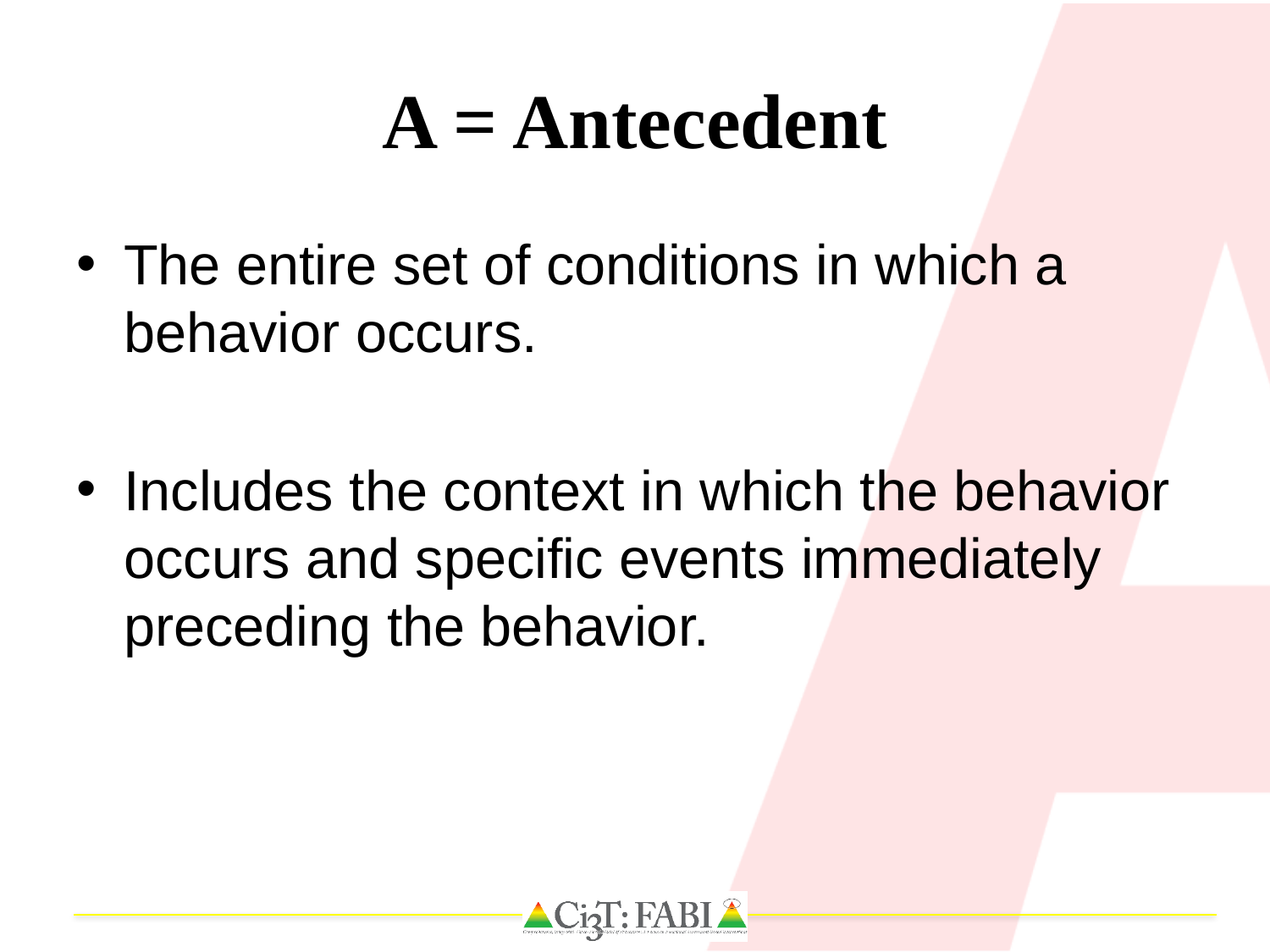

# A = Antecedent
The entire set of conditions in which a behavior occurs.

Includes the context in which the behavior occurs and specific events immediately preceding the behavior.